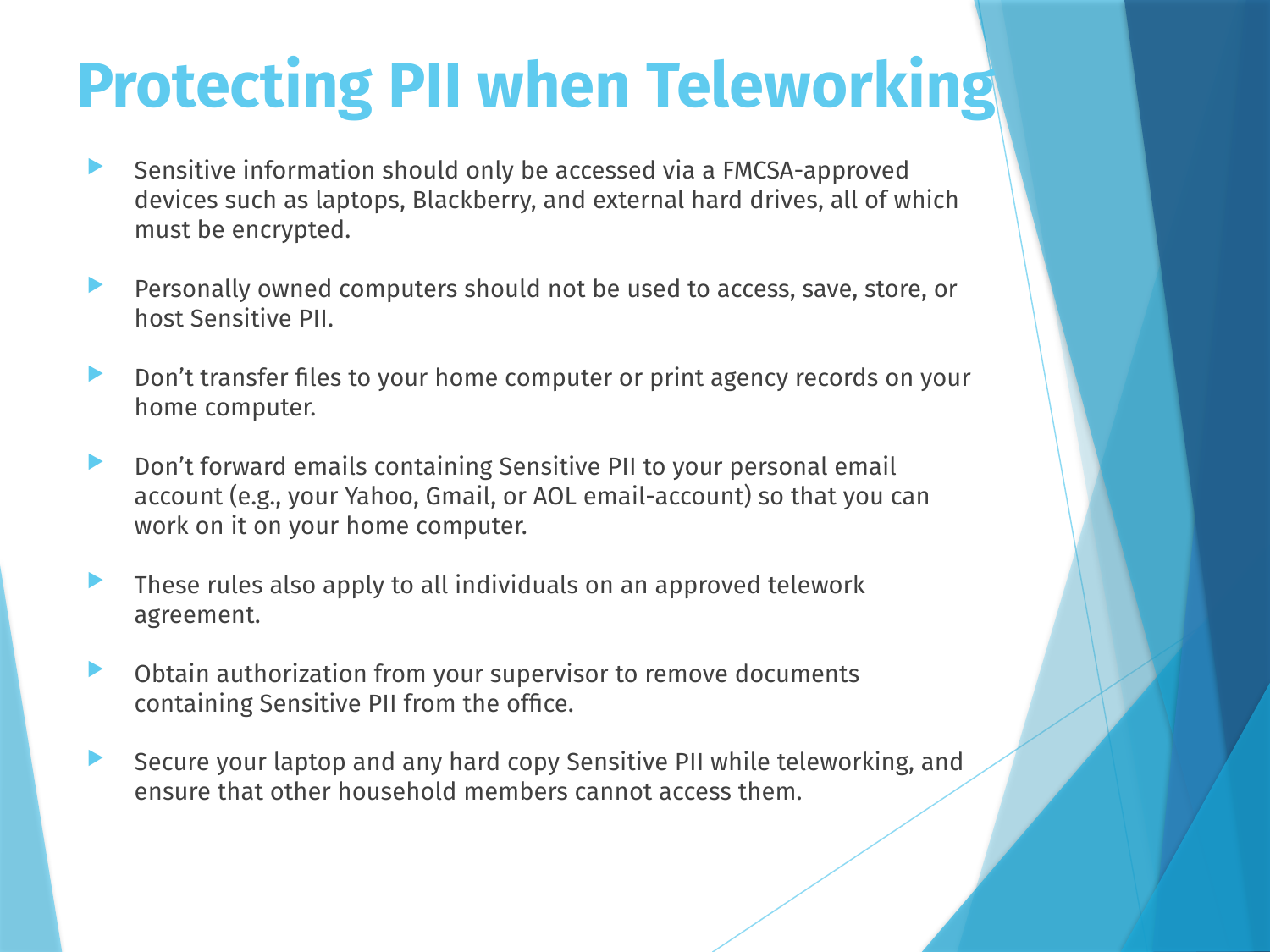

# Protecting PII when Teleworking
Sensitive information should only be accessed via a FMCSA-approved devices such as laptops, Blackberry, and external hard drives, all of which must be encrypted.

Personally owned computers should not be used to access, save, store, or host Sensitive PII.

Don’t transfer files to your home computer or print agency records on your home computer.

Don’t forward emails containing Sensitive PII to your personal email account (e.g., your Yahoo, Gmail, or AOL email-account) so that you can work on it on your home computer.

These rules also apply to all individuals on an approved telework agreement.

Obtain authorization from your supervisor to remove documents containing Sensitive PII from the office.

Secure your laptop and any hard copy Sensitive PII while teleworking, and ensure that other household members cannot access them.